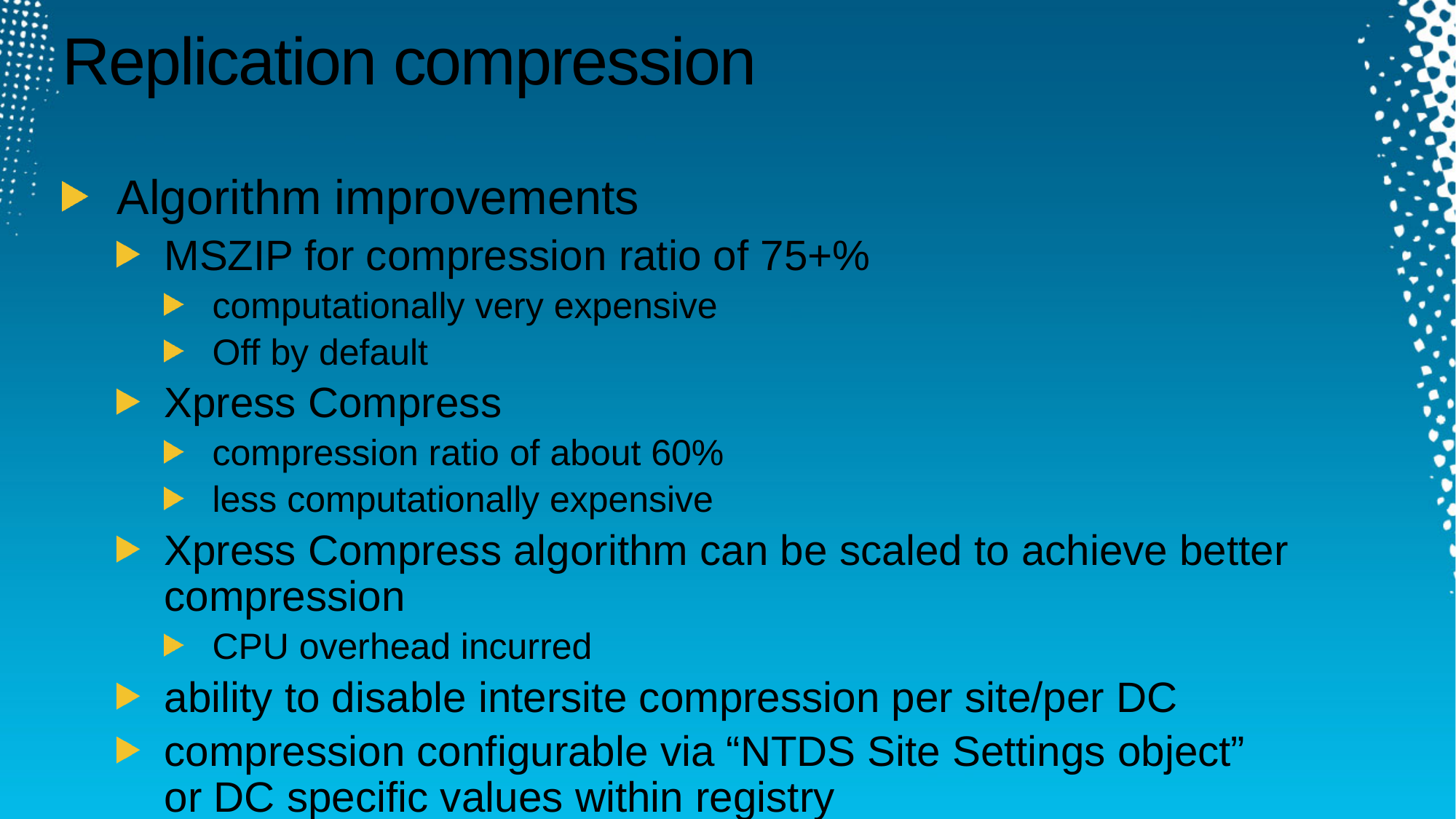

# Replication compression
Algorithm improvements
MSZIP for compression ratio of 75+%
computationally very expensive
Off by default
Xpress Compress
compression ratio of about 60%
less computationally expensive
Xpress Compress algorithm can be scaled to achieve better compression
CPU overhead incurred
ability to disable intersite compression per site/per DC
compression configurable via “NTDS Site Settings object”
or DC specific values within registry